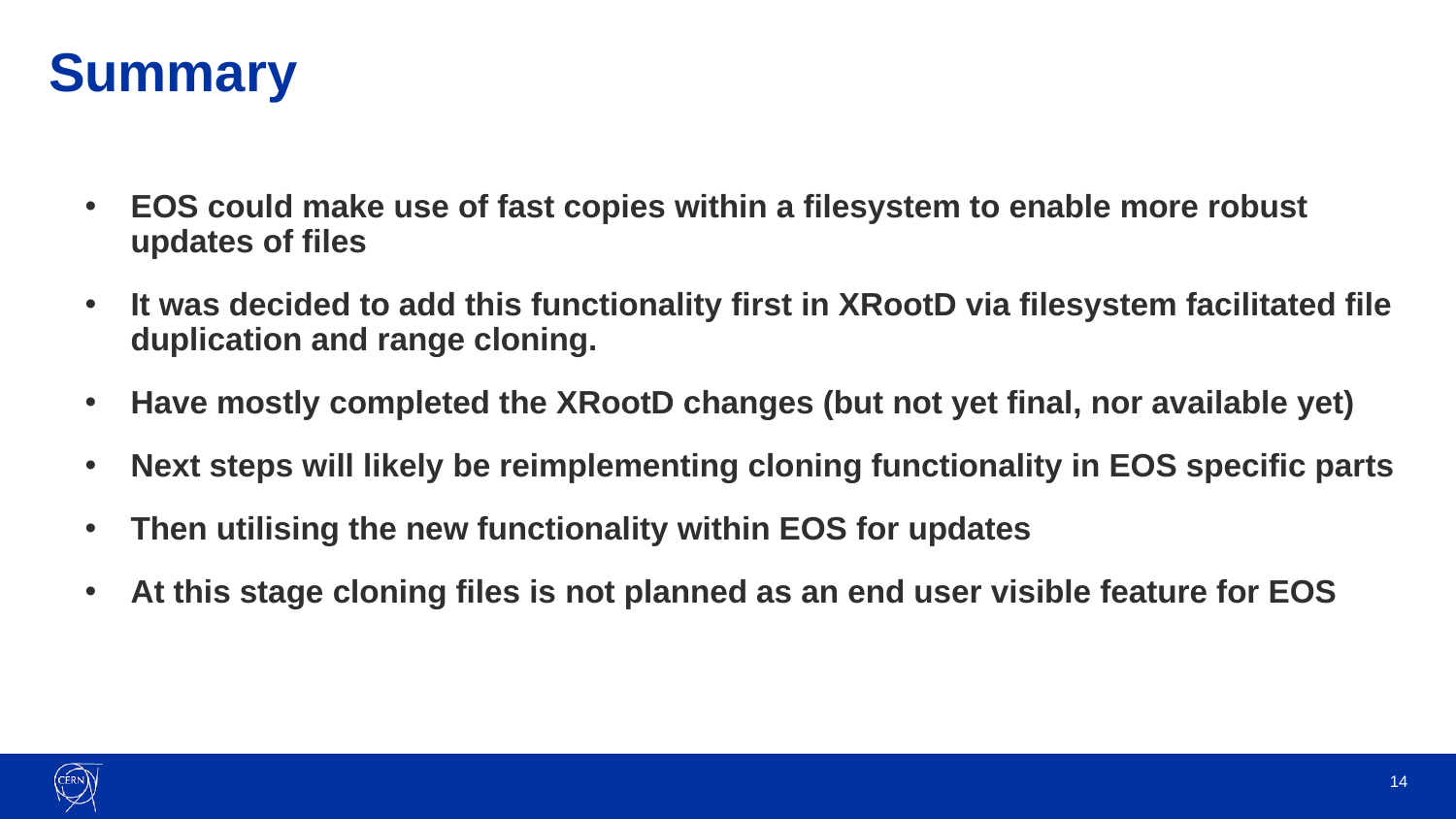

# Summary
EOS could make use of fast copies within a filesystem to enable more robust updates of files
It was decided to add this functionality first in XRootD via filesystem facilitated file duplication and range cloning.
Have mostly completed the XRootD changes (but not yet final, nor available yet)
Next steps will likely be reimplementing cloning functionality in EOS specific parts
Then utilising the new functionality within EOS for updates
At this stage cloning files is not planned as an end user visible feature for EOS
14